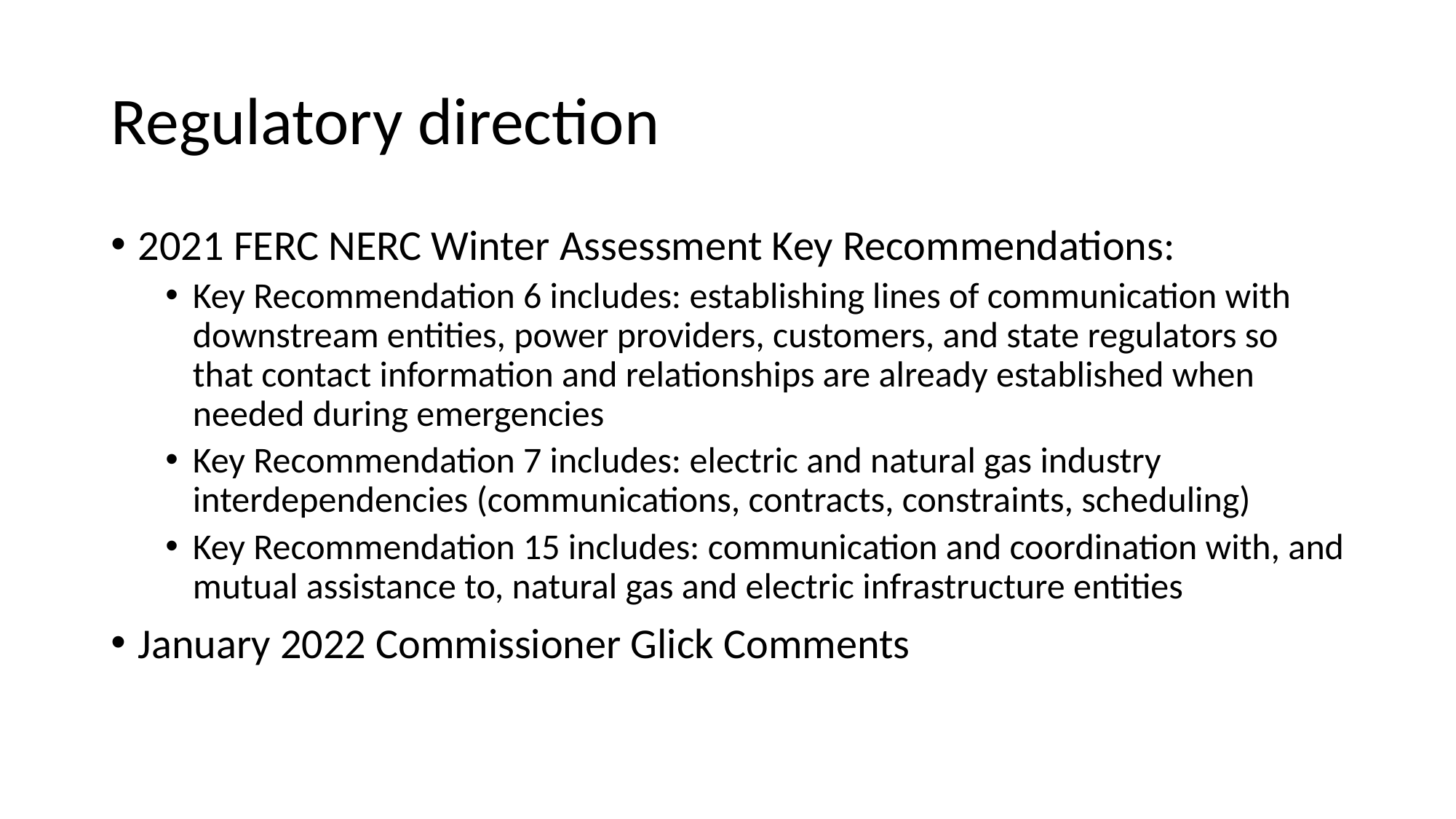

# Regulatory direction
2021 FERC NERC Winter Assessment Key Recommendations:
Key Recommendation 6 includes: establishing lines of communication with downstream entities, power providers, customers, and state regulators so that contact information and relationships are already established when needed during emergencies
Key Recommendation 7 includes: electric and natural gas industry interdependencies (communications, contracts, constraints, scheduling)
Key Recommendation 15 includes: communication and coordination with, and mutual assistance to, natural gas and electric infrastructure entities
January 2022 Commissioner Glick Comments